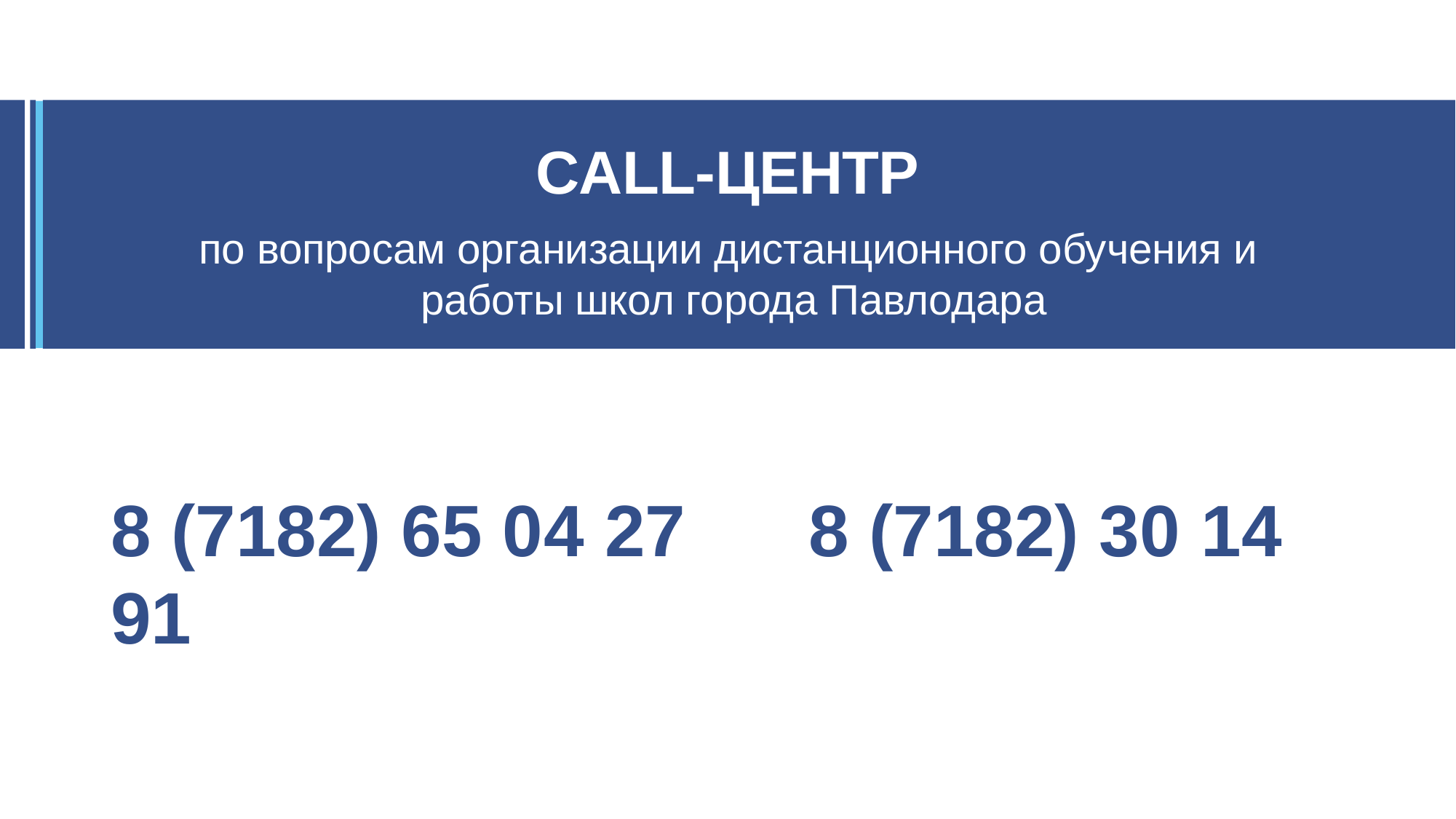

# CALL-ЦЕНТР
по вопросам организации дистанционного обучения и  работы школ города Павлодара
8 (7182) 65 04 27	8 (7182) 30 14 91